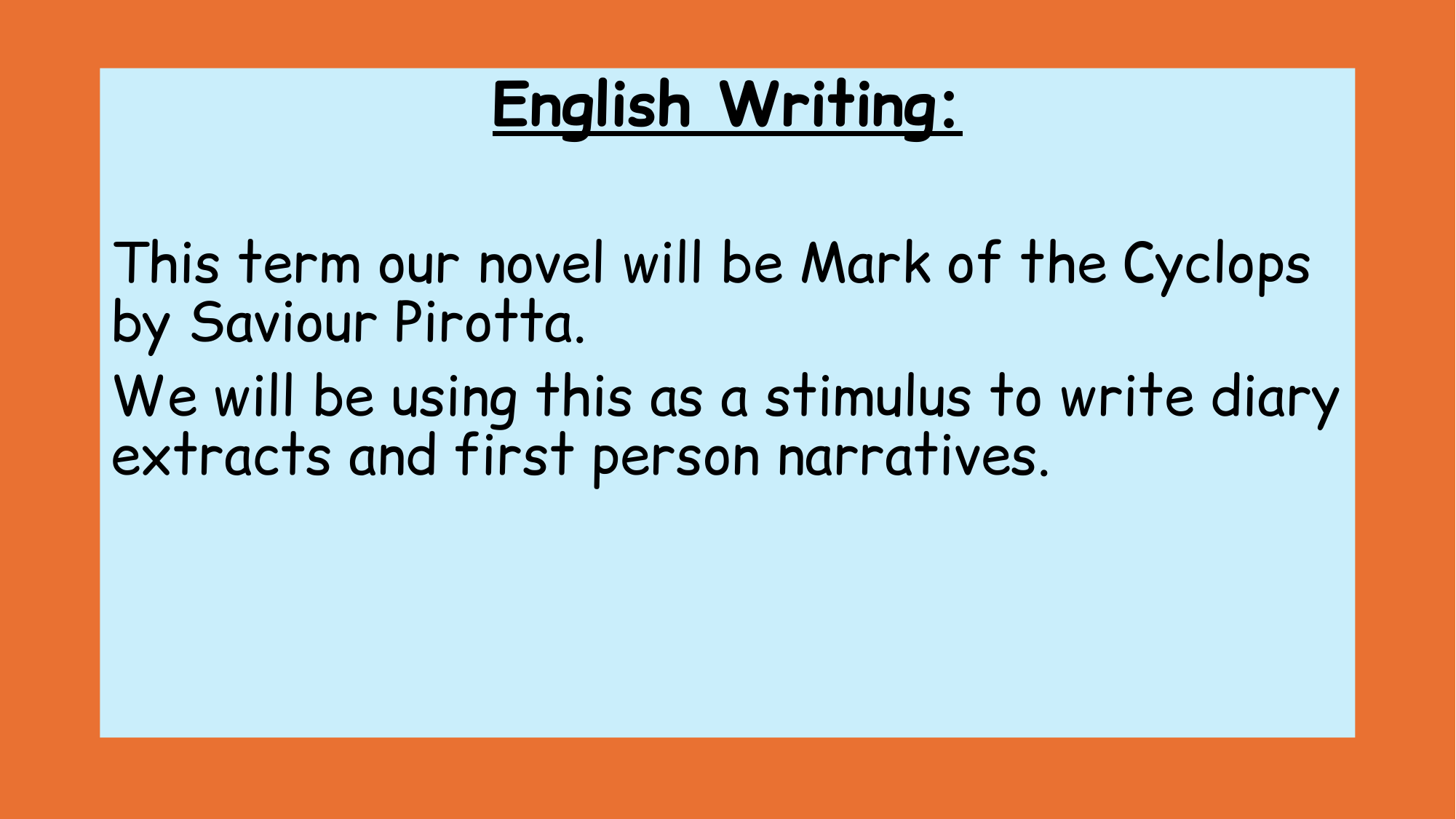

English Writing:

This term our novel will be Mark of the Cyclops by Saviour Pirotta.
We will be using this as a stimulus to write diary extracts and first person narratives.